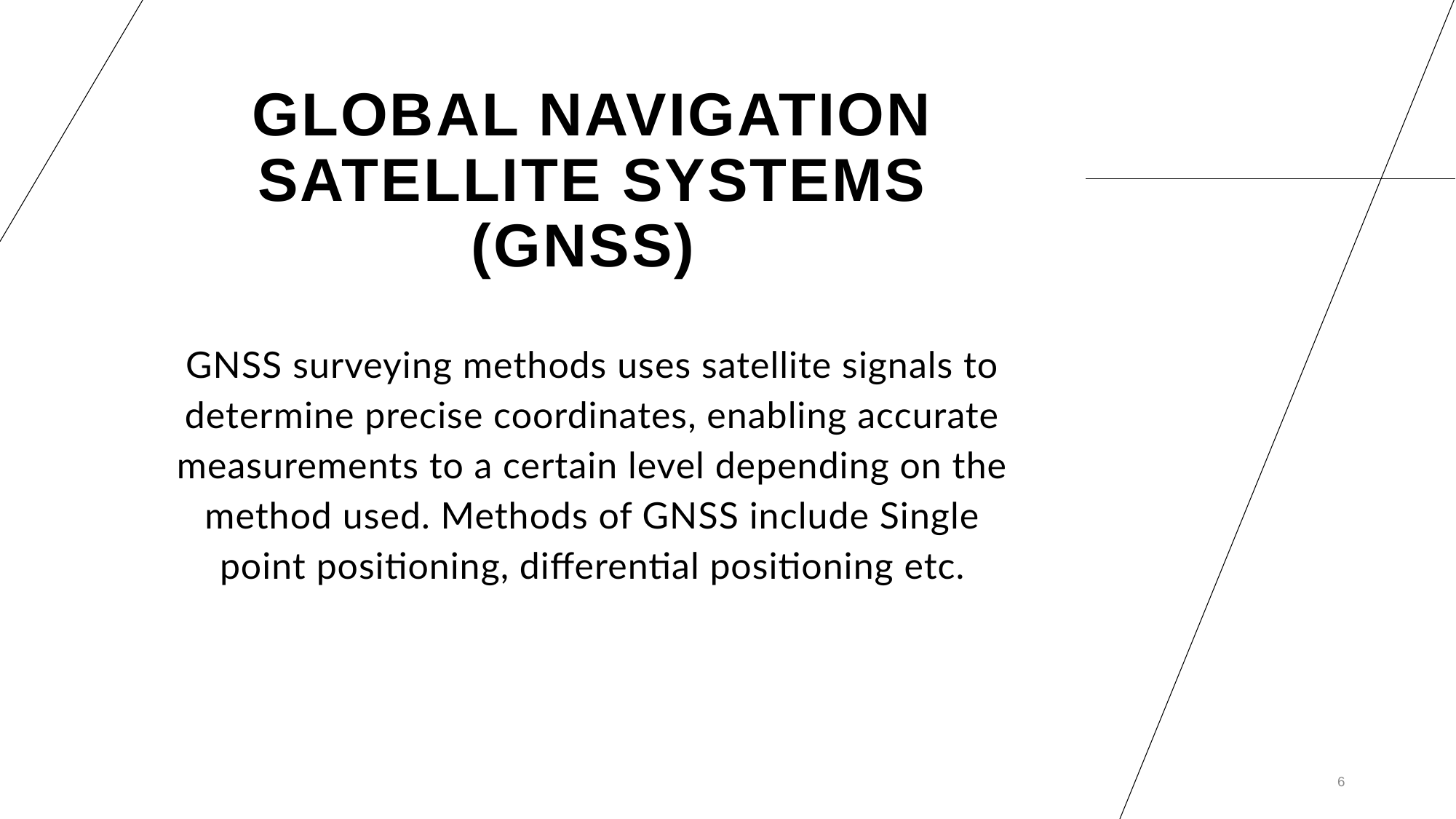

# Global Navigation Satellite Systems (GNSS)
GNSS surveying methods uses satellite signals to determine precise coordinates, enabling accurate measurements to a certain level depending on the method used. Methods of GNSS include Single point positioning, differential positioning etc.
6